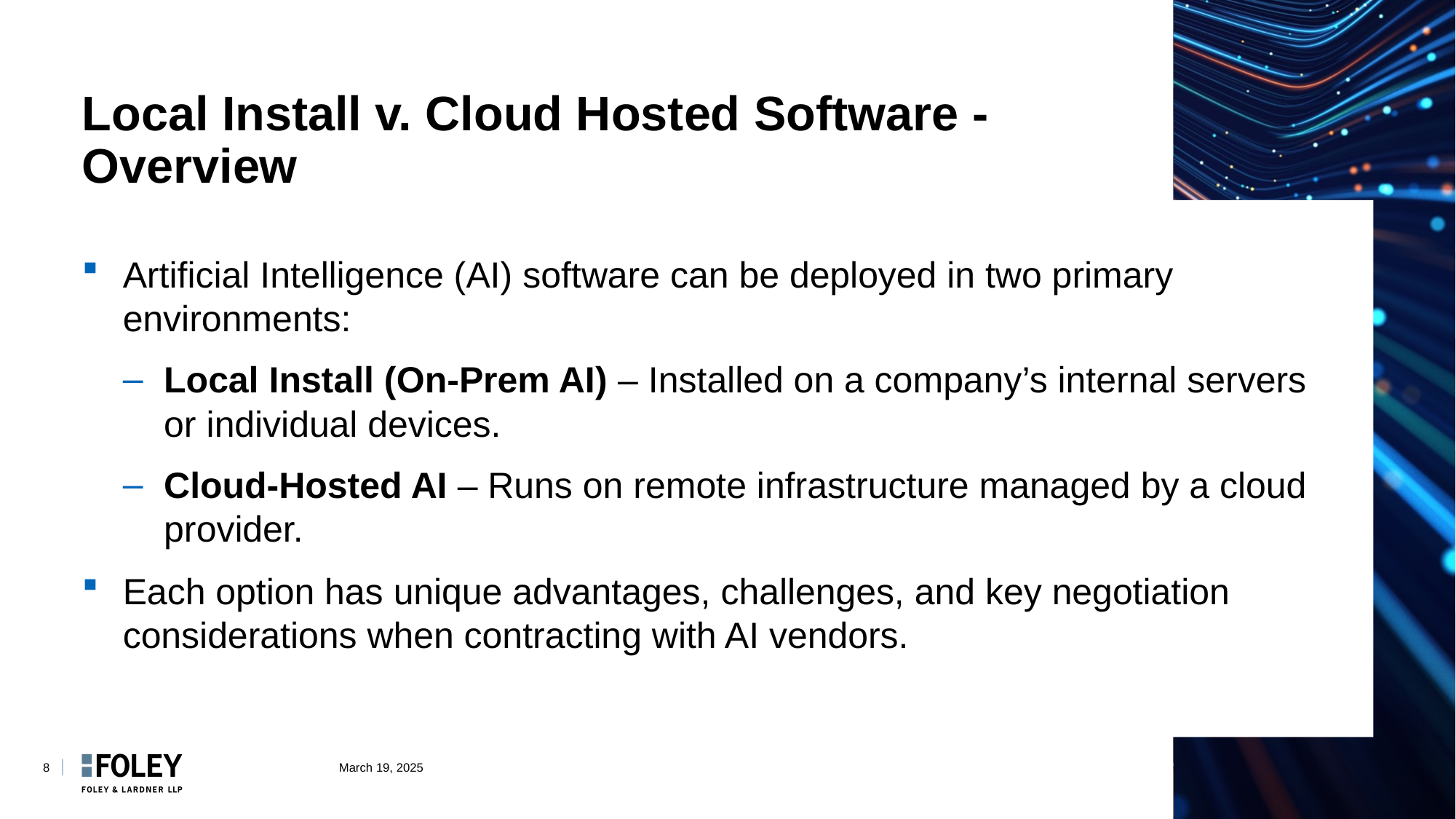

# Local Install v. Cloud Hosted Software - Overview
Artificial Intelligence (AI) software can be deployed in two primary environments:
Local Install (On-Prem AI) – Installed on a company’s internal servers or individual devices.
Cloud-Hosted AI – Runs on remote infrastructure managed by a cloud provider.
Each option has unique advantages, challenges, and key negotiation considerations when contracting with AI vendors.
8
March 19, 2025